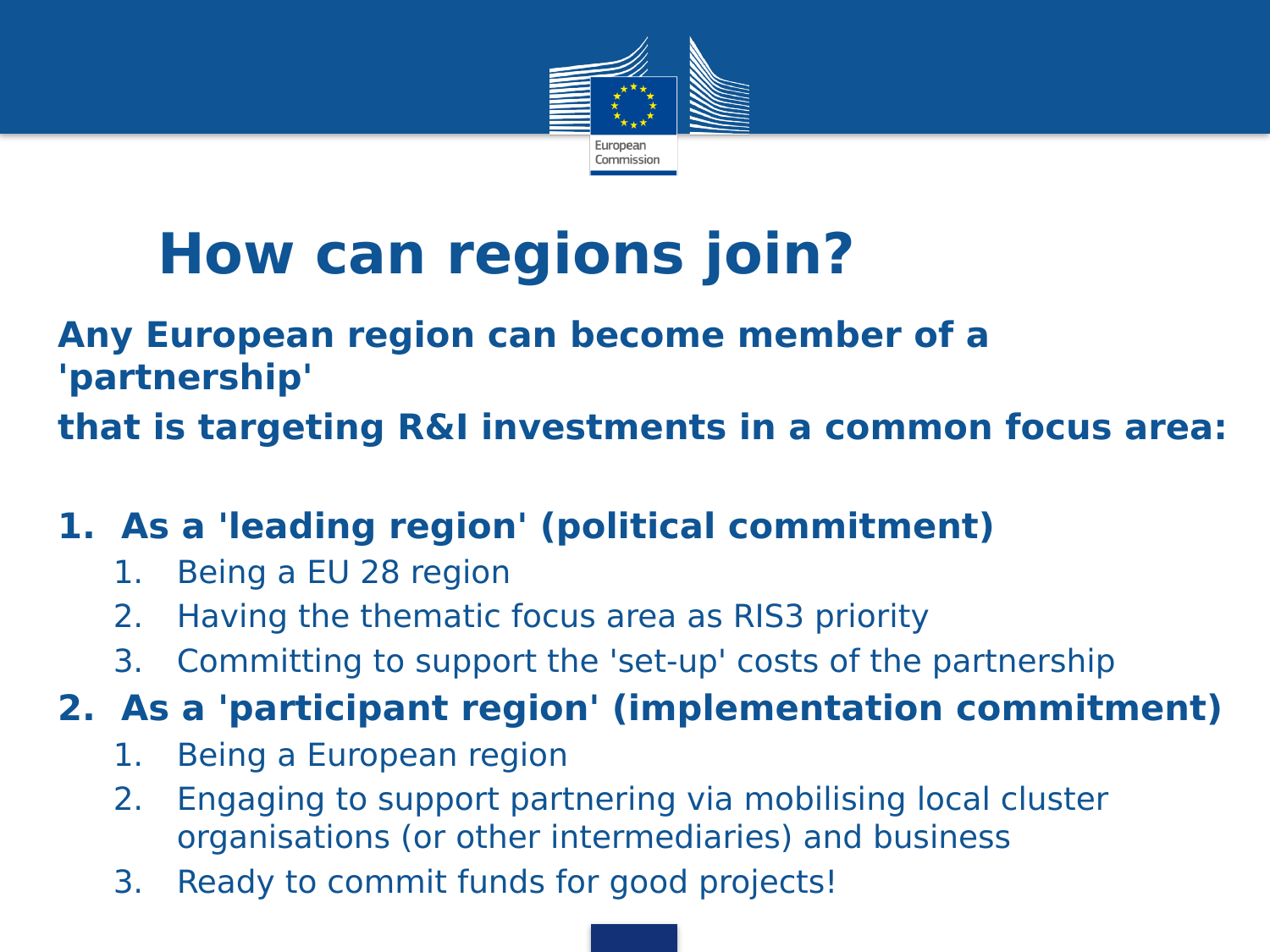

# How can regions join?
Any European region can become member of a 'partnership'
that is targeting R&I investments in a common focus area:

As a 'leading region' (political commitment)
Being a EU 28 region
Having the thematic focus area as RIS3 priority
Committing to support the 'set-up' costs of the partnership
As a 'participant region' (implementation commitment)
Being a European region
Engaging to support partnering via mobilising local cluster organisations (or other intermediaries) and business
Ready to commit funds for good projects!